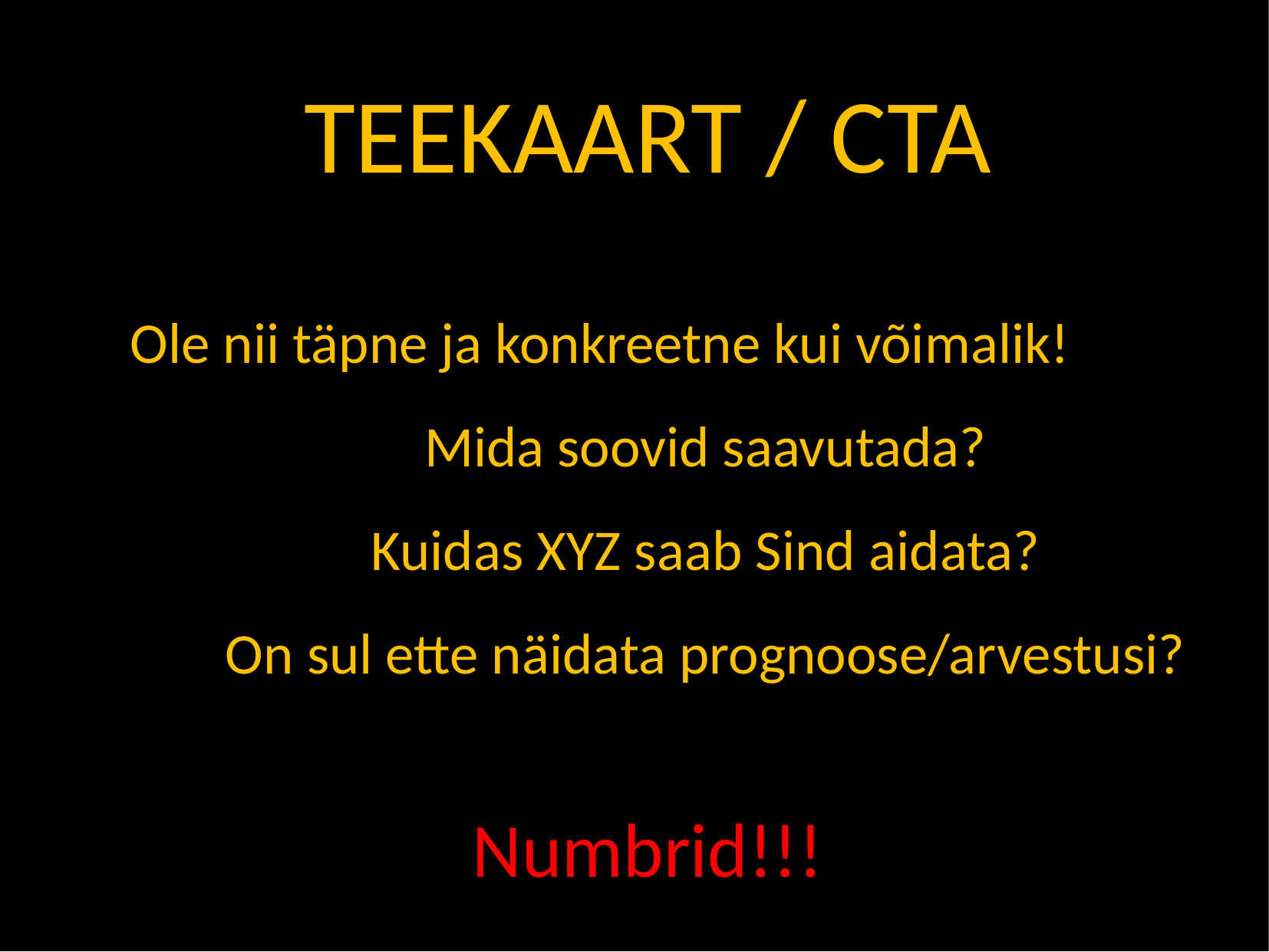

TEEKAART / CTA

Ole nii täpne ja konkreetne kui võimalik!
	Mida soovid saavutada?
	Kuidas XYZ saab Sind aidata?
	On sul ette näidata prognoose/arvestusi?

Numbrid!!!